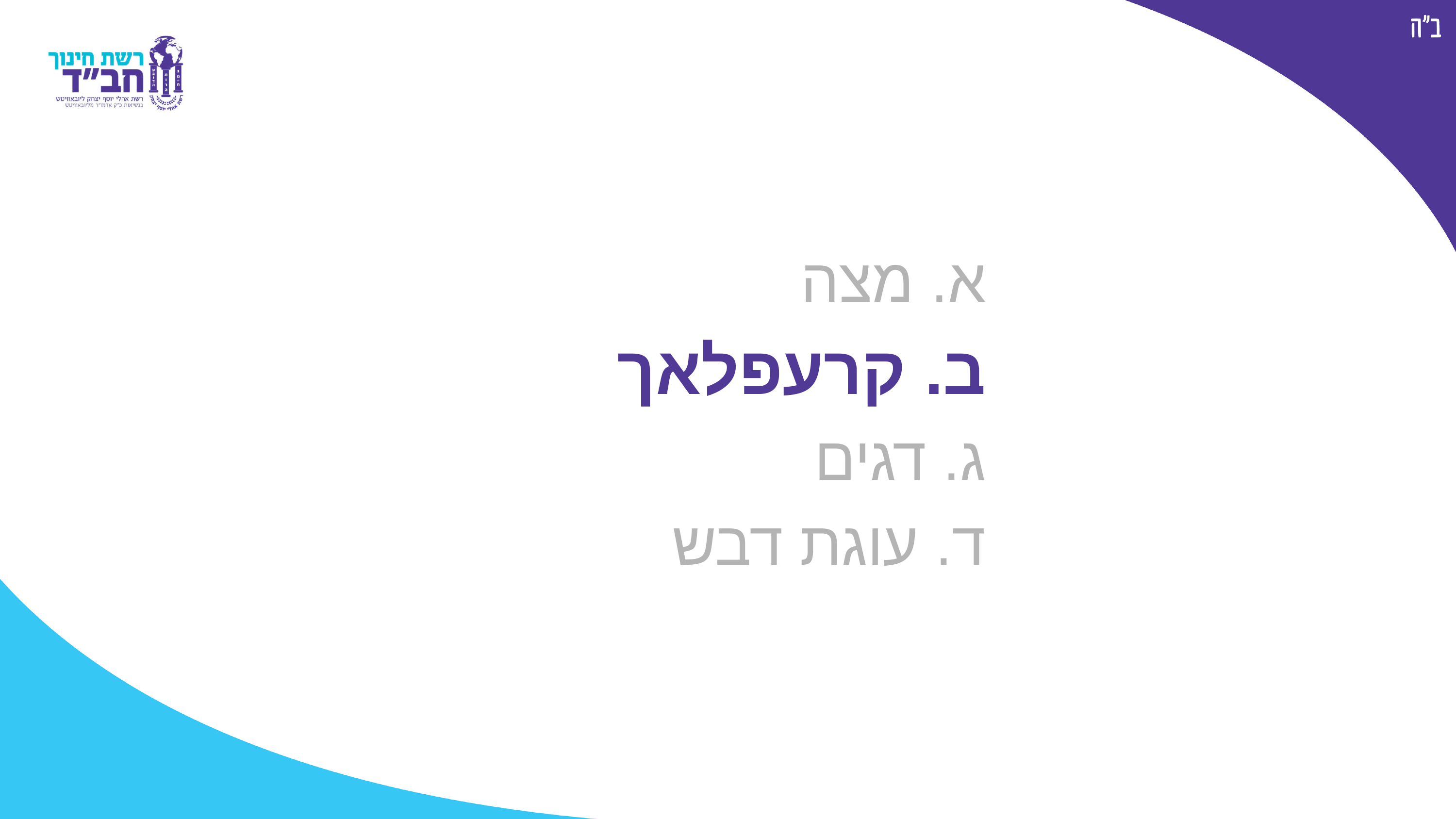

א. מצה
ב. קרעפלאך
ג. דגים
ד. עוגת דבש